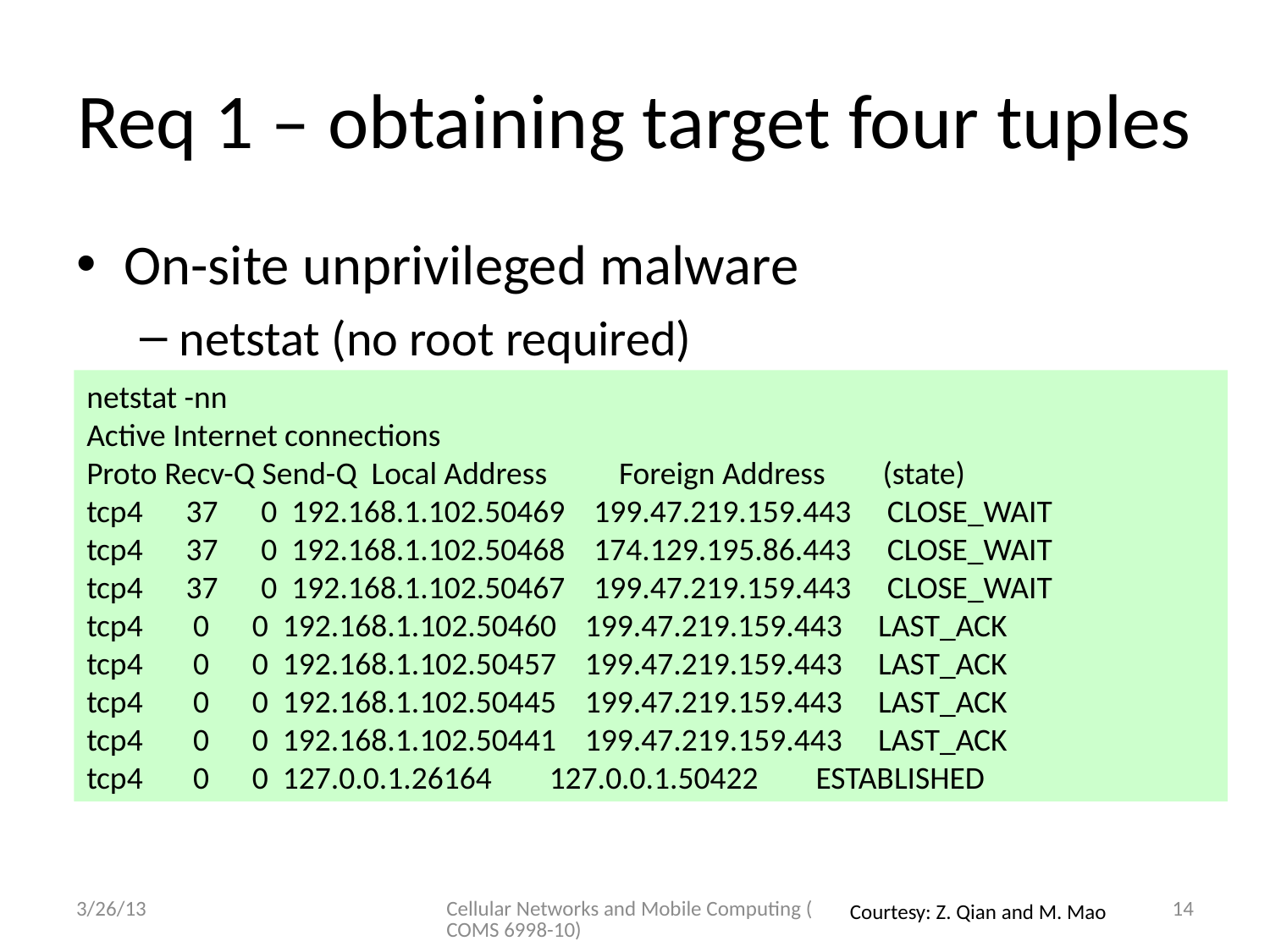

# Req 1 – obtaining target four tuples
On-site unprivileged malware
netstat (no root required)
netstat -nn
Active Internet connections
Proto Recv-Q Send-Q  Local Address          Foreign Address        (state)
tcp4      37      0  192.168.1.102.50469    199.47.219.159.443     CLOSE_WAIT
tcp4      37      0  192.168.1.102.50468    174.129.195.86.443     CLOSE_WAIT
tcp4      37      0  192.168.1.102.50467    199.47.219.159.443     CLOSE_WAIT
tcp4       0      0  192.168.1.102.50460    199.47.219.159.443     LAST_ACK
tcp4       0      0  192.168.1.102.50457    199.47.219.159.443     LAST_ACK
tcp4       0      0  192.168.1.102.50445    199.47.219.159.443     LAST_ACK
tcp4       0      0  192.168.1.102.50441    199.47.219.159.443     LAST_ACK
tcp4       0      0  127.0.0.1.26164        127.0.0.1.50422        ESTABLISHED
3/26/13
Cellular Networks and Mobile Computing (COMS 6998-10)
14
Courtesy: Z. Qian and M. Mao